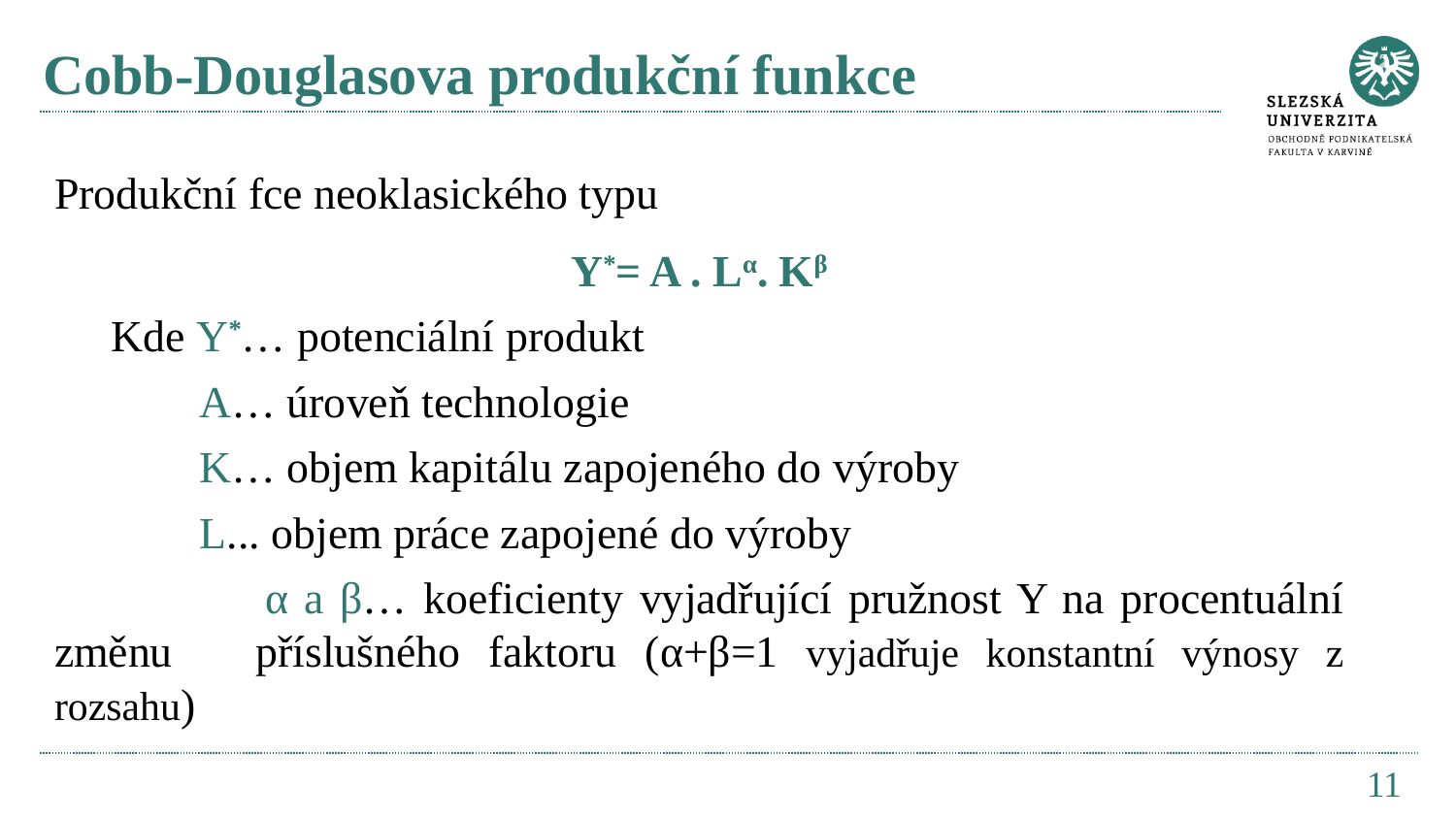

# Cobb-Douglasova produkční funkce
Produkční fce neoklasického typu
Y*= A . Lα. Kβ
Kde Y*… potenciální produkt
             A… úroveň technologie
             K… objem kapitálu zapojeného do výroby
             L... objem práce zapojené do výroby
             α a β… koeficienty vyjadřující pružnost Y na procentuální změnu   příslušného faktoru (α+β=1 vyjadřuje konstantní výnosy z rozsahu)
11